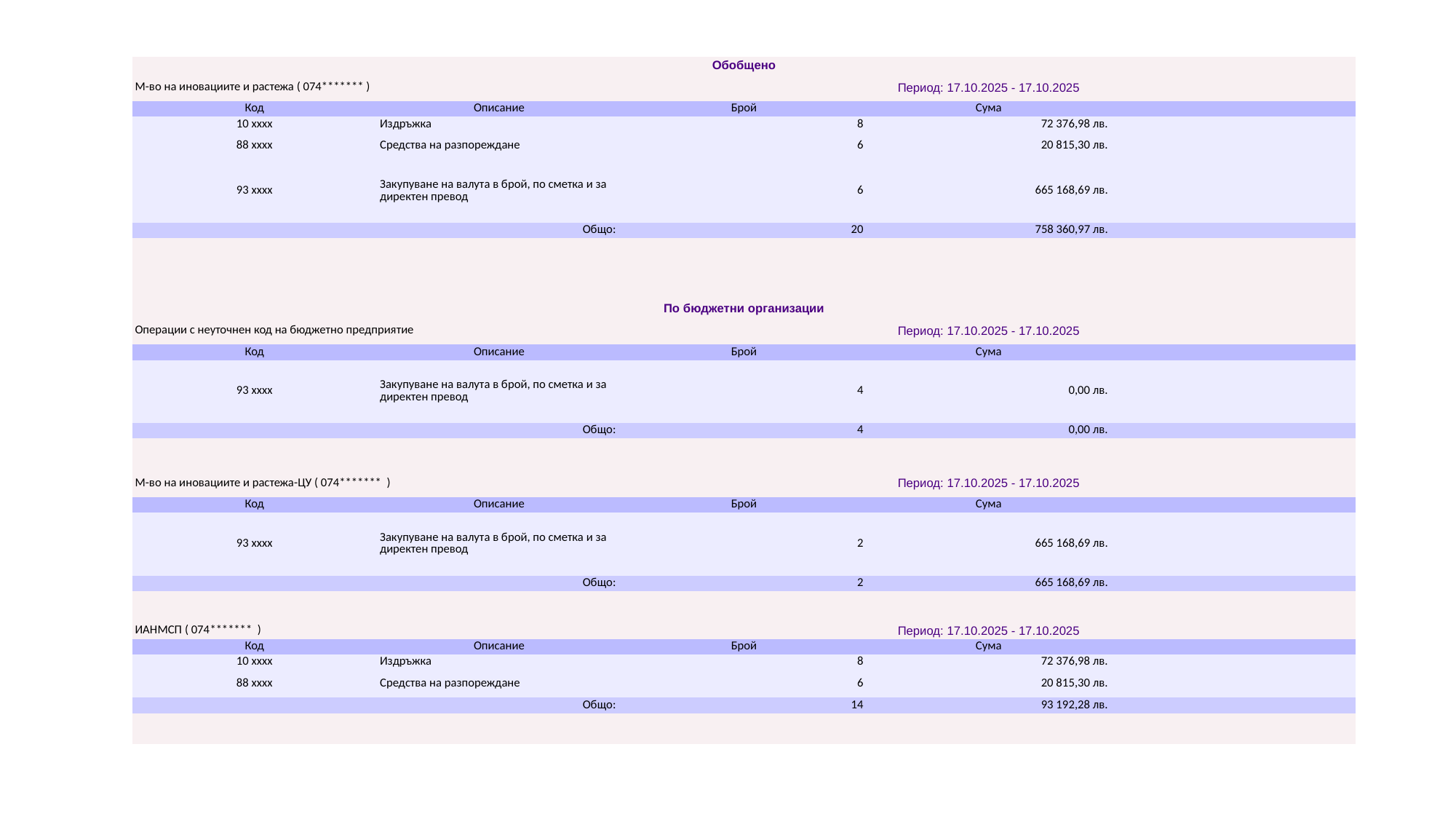

| Обобщено |  |  |  |  |
| --- | --- | --- | --- | --- |
| М-во на иновациите и растежа ( 074\*\*\*\*\*\*\* ) |  | Период: 17.10.2025 - 17.10.2025 |  |  |
| Код | Описание | Брой | Сума |  |
| 10 xxxx | Издръжка | 8 | 72 376,98 лв. |  |
| 88 xxxx | Средства на разпореждане | 6 | 20 815,30 лв. |  |
| 93 xxxx | Закупуване на валута в брой, по сметка и за директен превод | 6 | 665 168,69 лв. |  |
| Общо: |  | 20 | 758 360,97 лв. |  |
|  |  |  |  |  |
|  |  |  |  |  |
|  |  |  |  |  |
|  |  |  |  |  |
| По бюджетни организации |  |  |  |  |
| Операции с неуточнен код на бюджетно предприятие |  | Период: 17.10.2025 - 17.10.2025 |  |  |
| Код | Описание | Брой | Сума |  |
| 93 xxxx | Закупуване на валута в брой, по сметка и за директен превод | 4 | 0,00 лв. |  |
| Общо: |  | 4 | 0,00 лв. |  |
|  |  |  |  |  |
|  |  |  |  |  |
| М-во на иновациите и растежа-ЦУ ( 074\*\*\*\*\*\*\* ) |  | Период: 17.10.2025 - 17.10.2025 |  |  |
| Код | Описание | Брой | Сума |  |
| 93 xxxx | Закупуване на валута в брой, по сметка и за директен превод | 2 | 665 168,69 лв. |  |
| Общо: |  | 2 | 665 168,69 лв. |  |
|  |  |  |  |  |
|  |  |  |  |  |
| ИАНМСП ( 074\*\*\*\*\*\*\* ) |  | Период: 17.10.2025 - 17.10.2025 |  |  |
| Код | Описание | Брой | Сума |  |
| 10 xxxx | Издръжка | 8 | 72 376,98 лв. |  |
| 88 xxxx | Средства на разпореждане | 6 | 20 815,30 лв. |  |
| Общо: |  | 14 | 93 192,28 лв. |  |
|  |  |  |  |  |
|  |  |  |  |  |
#